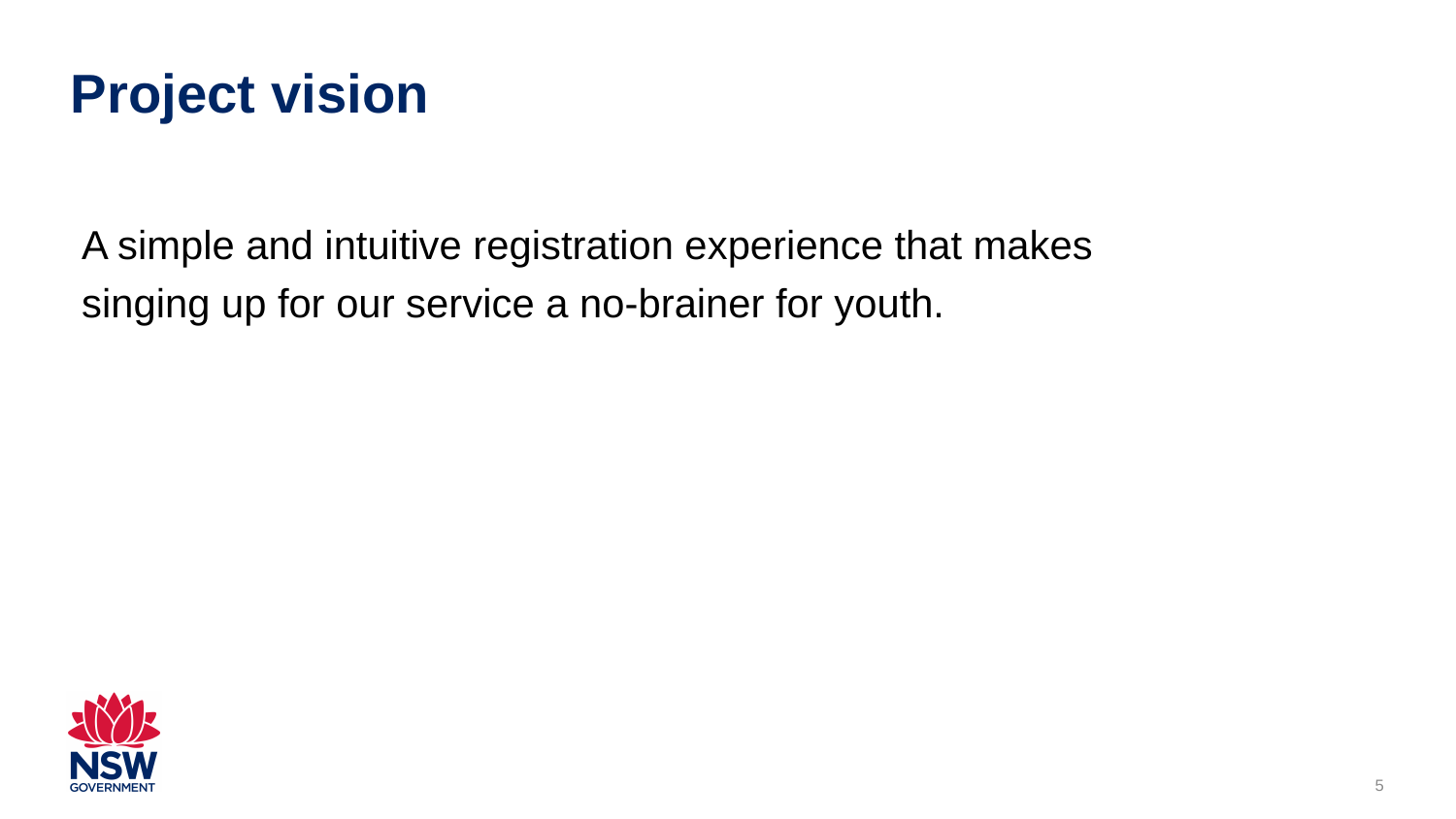

# Project vision
A simple and intuitive registration experience that makes singing up for our service a no-brainer for youth.

5